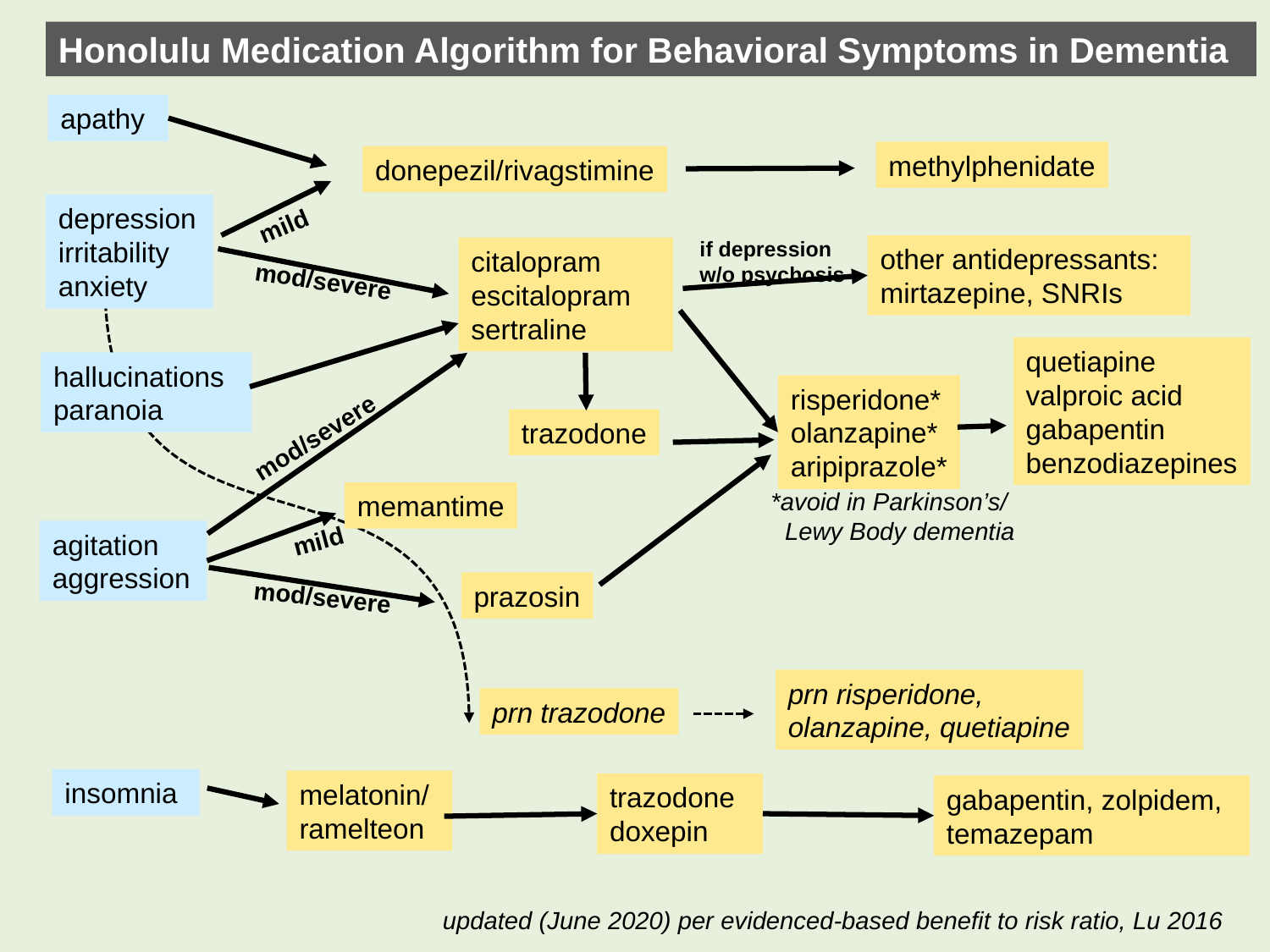

Honolulu Medication Algorithm for Behavioral Symptoms in Dementia
apathy
methylphenidate
donepezil/rivagstimine
depression
irritability
anxiety
mild
if depression w/o psychosis
other antidepressants:
mirtazepine, SNRIs
citalopram
escitalopram sertraline
mod/severe
quetiapine
valproic acid
gabapentin
benzodiazepines
hallucinations
paranoia
risperidone*
olanzapine*
aripiprazole*
mod/severe
trazodone
*avoid in Parkinson’s/
  Lewy Body dementia
memantime
mild
agitation
aggression
prazosin
mod/severe
prn risperidone,
olanzapine, quetiapine
prn trazodone
insomnia
melatonin/
ramelteon
trazodone
doxepin
gabapentin, zolpidem,
temazepam
updated (June 2020) per evidenced-based benefit to risk ratio, Lu 2016